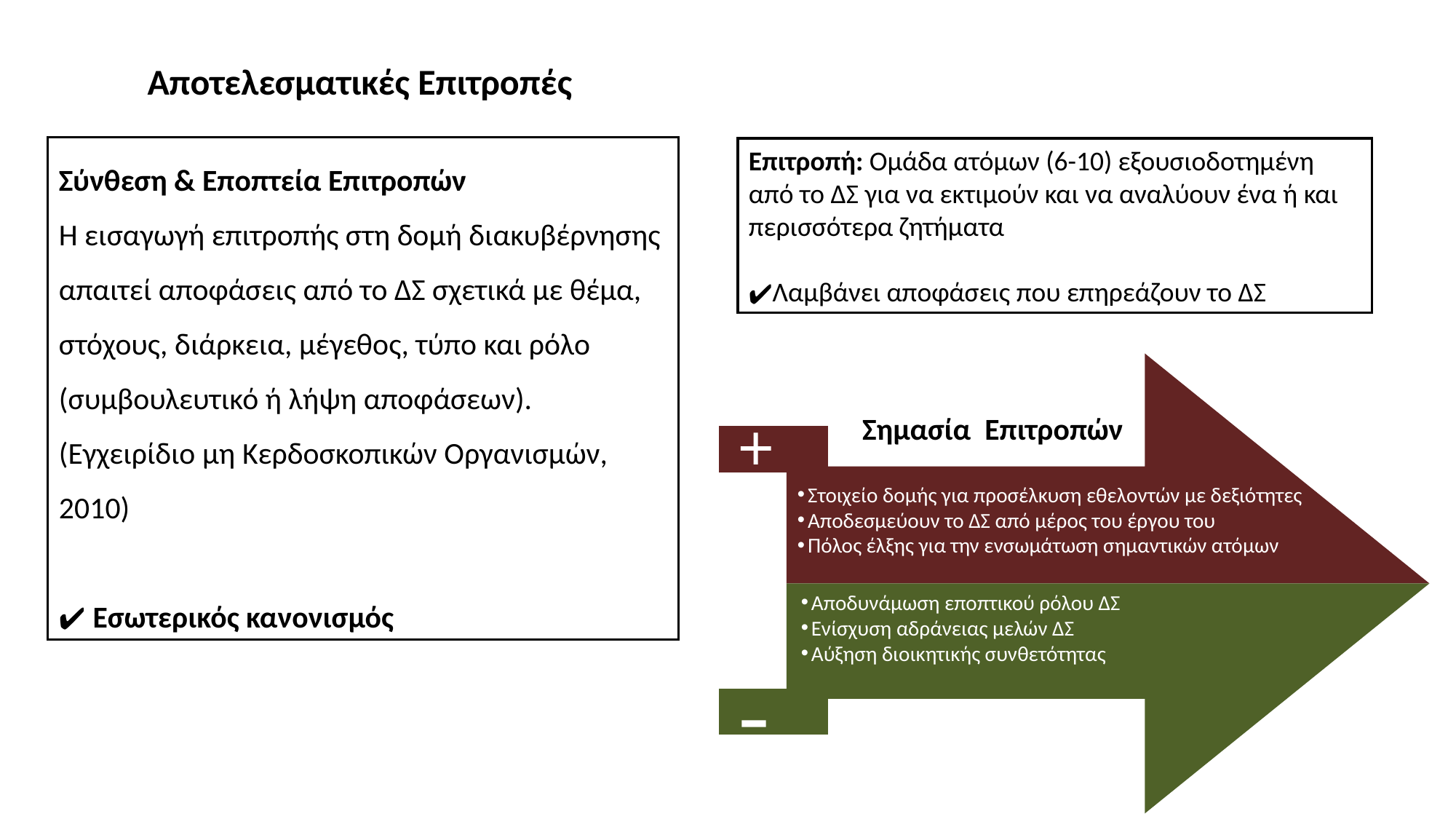

Αποτελεσματικές Επιτροπές
Σύνθεση & Εποπτεία Επιτροπών
Η εισαγωγή επιτροπής στη δομή διακυβέρνησης απαιτεί αποφάσεις από το ΔΣ σχετικά με θέμα, στόχους, διάρκεια, μέγεθος, τύπο και ρόλο (συμβουλευτικό ή λήψη αποφάσεων).
(Εγχειρίδιο μη Κερδοσκοπικών Οργανισμών, 2010)

Εσωτερικός κανονισμός
Επιτροπή: Ομάδα ατόμων (6-10) εξουσιοδοτημένη από το ΔΣ για να εκτιμούν και να αναλύουν ένα ή και περισσότερα ζητήματα

Λαμβάνει αποφάσεις που επηρεάζουν το ΔΣ

Σημασία  Επιτροπών
+
Στοιχείο δομής για προσέλκυση εθελοντών με δεξιότητες
Αποδεσμεύουν το ΔΣ από μέρος του έργου του
Πόλος έλξης για την ενσωμάτωση σημαντικών ατόμων
Αποδυνάμωση εποπτικού ρόλου ΔΣ
Ενίσχυση αδράνειας μελών ΔΣ
Αύξηση διοικητικής συνθετότητας
-
ΕΛΛΗΝΙΚΟ ΑΝΟΙΚΤΟ ΠΑΝΕΠΙΣΤΗΜΙΟ - ΠΜΣ  ΔΙΟΙΚΗΣΗ ΑΘΛΗΤΙΣΜΟΥ – ΔΑΘ 20
30